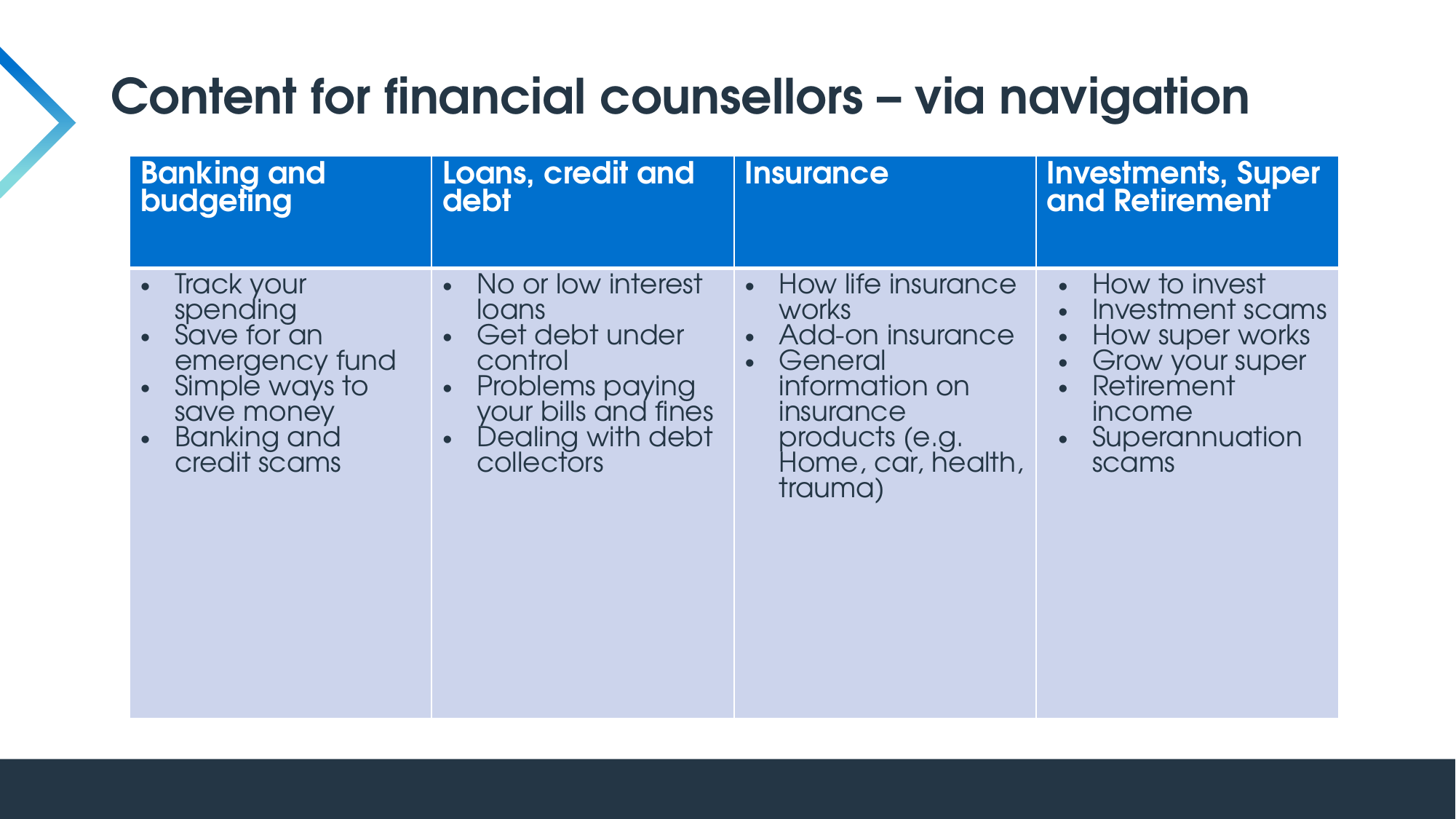

# Content for financial counsellors – via navigation
| Banking and budgeting | Loans, credit and debt | Insurance | Investments, Super and Retirement |
| --- | --- | --- | --- |
| Track your spending Save for an emergency fund Simple ways to save money Banking and credit scams | No or low interest loans Get debt under control Problems paying your bills and fines Dealing with debt collectors | How life insurance works Add-on insurance General information on insurance products (e.g. Home, car, health, trauma) | How to invest Investment scams How super works Grow your super Retirement income Superannuation scams |